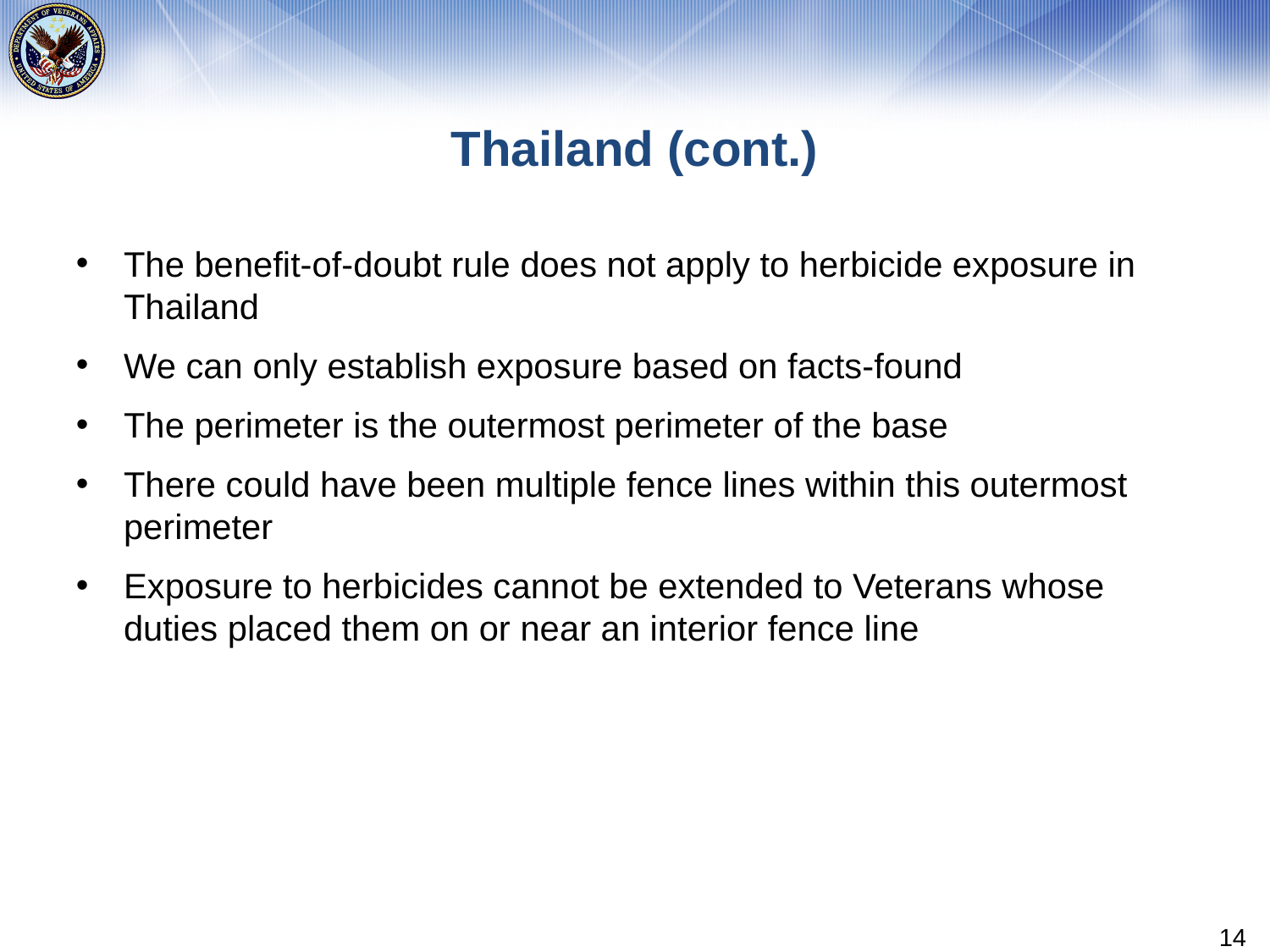

# Thailand (cont.)
The benefit-of-doubt rule does not apply to herbicide exposure in Thailand

We can only establish exposure based on facts-found

The perimeter is the outermost perimeter of the base

There could have been multiple fence lines within this outermost perimeter

Exposure to herbicides cannot be extended to Veterans whose duties placed them on or near an interior fence line
14